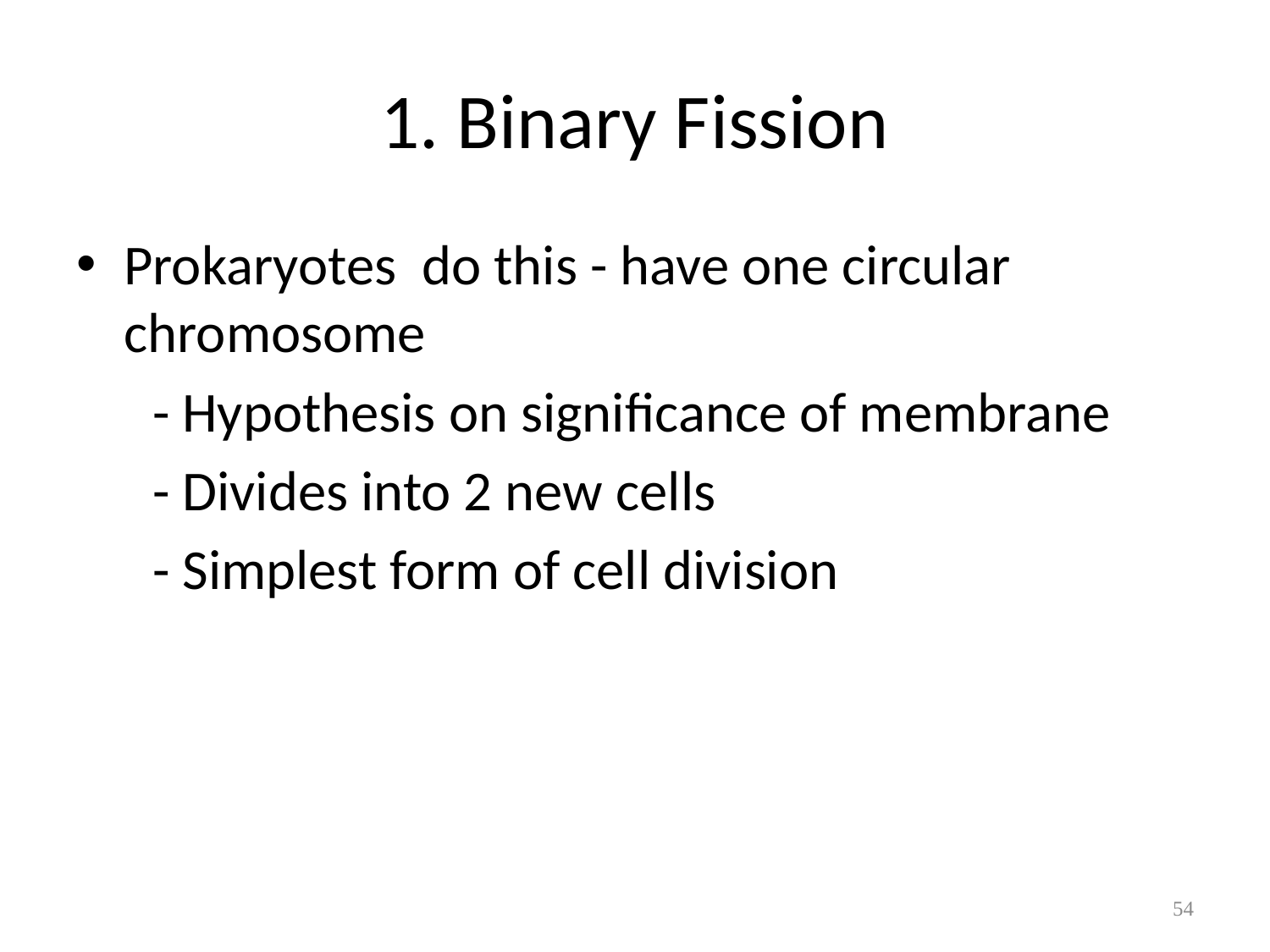

# 1. Binary Fission
Prokaryotes  do this - have one circular chromosome
      - Hypothesis on significance of membrane
      - Divides into 2 new cells
      - Simplest form of cell division
54